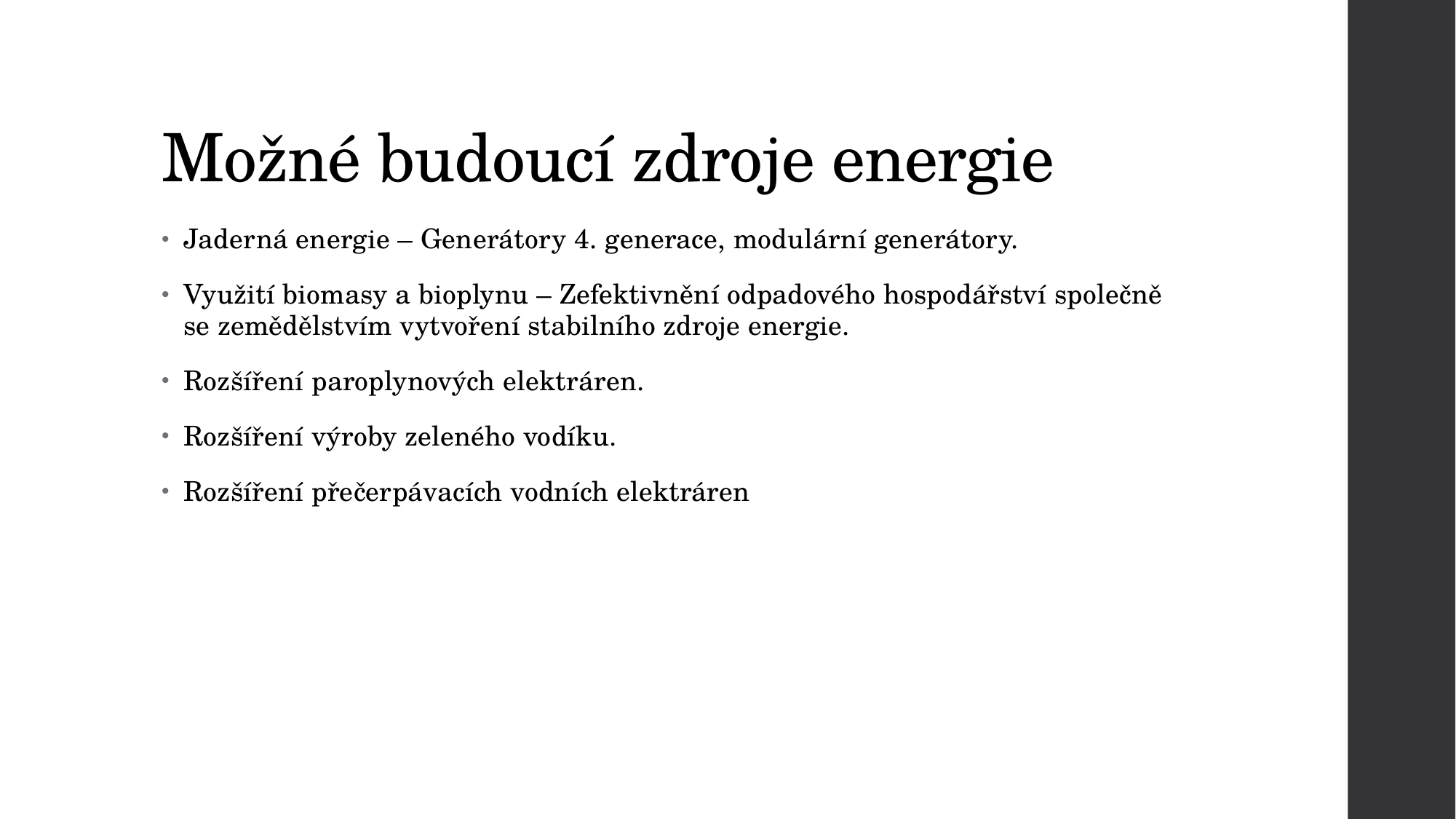

# Možné budoucí zdroje energie
Jaderná energie – Generátory 4. generace, modulární generátory.
Využití biomasy a bioplynu – Zefektivnění odpadového hospodářství společně se zemědělstvím vytvoření stabilního zdroje energie.
Rozšíření paroplynových elektráren.
Rozšíření výroby zeleného vodíku.
Rozšíření přečerpávacích vodních elektráren